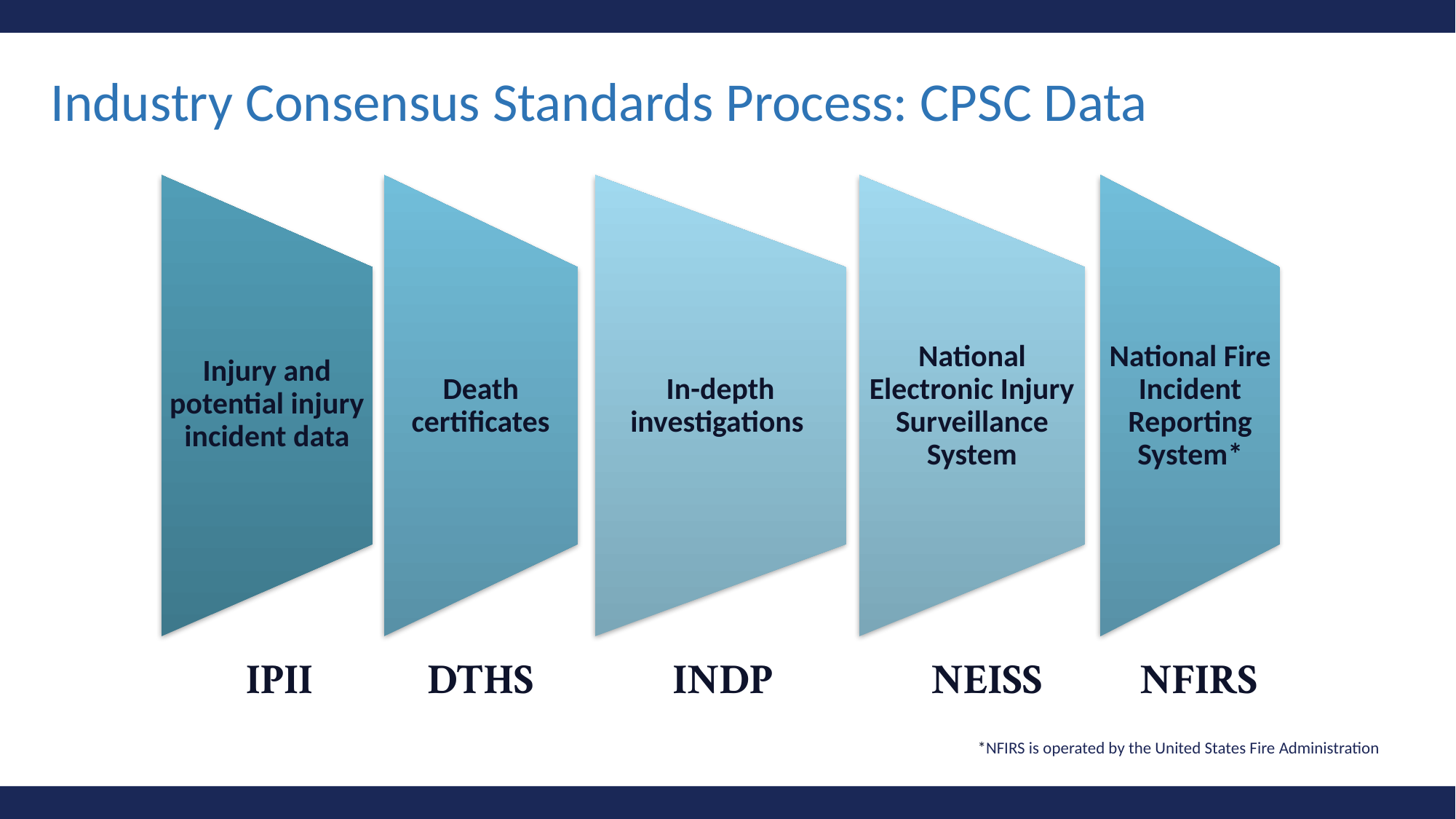

# Industry Consensus Standards Process: CPSC Data

Injury and potential injury incident data

Death certificates
In-depth investigations
National Electronic Injury Surveillance System
National Fire Incident Reporting System*
IPII
DTHS
INDP
NEISS
NFIRS
*NFIRS is operated by the United States Fire Administration